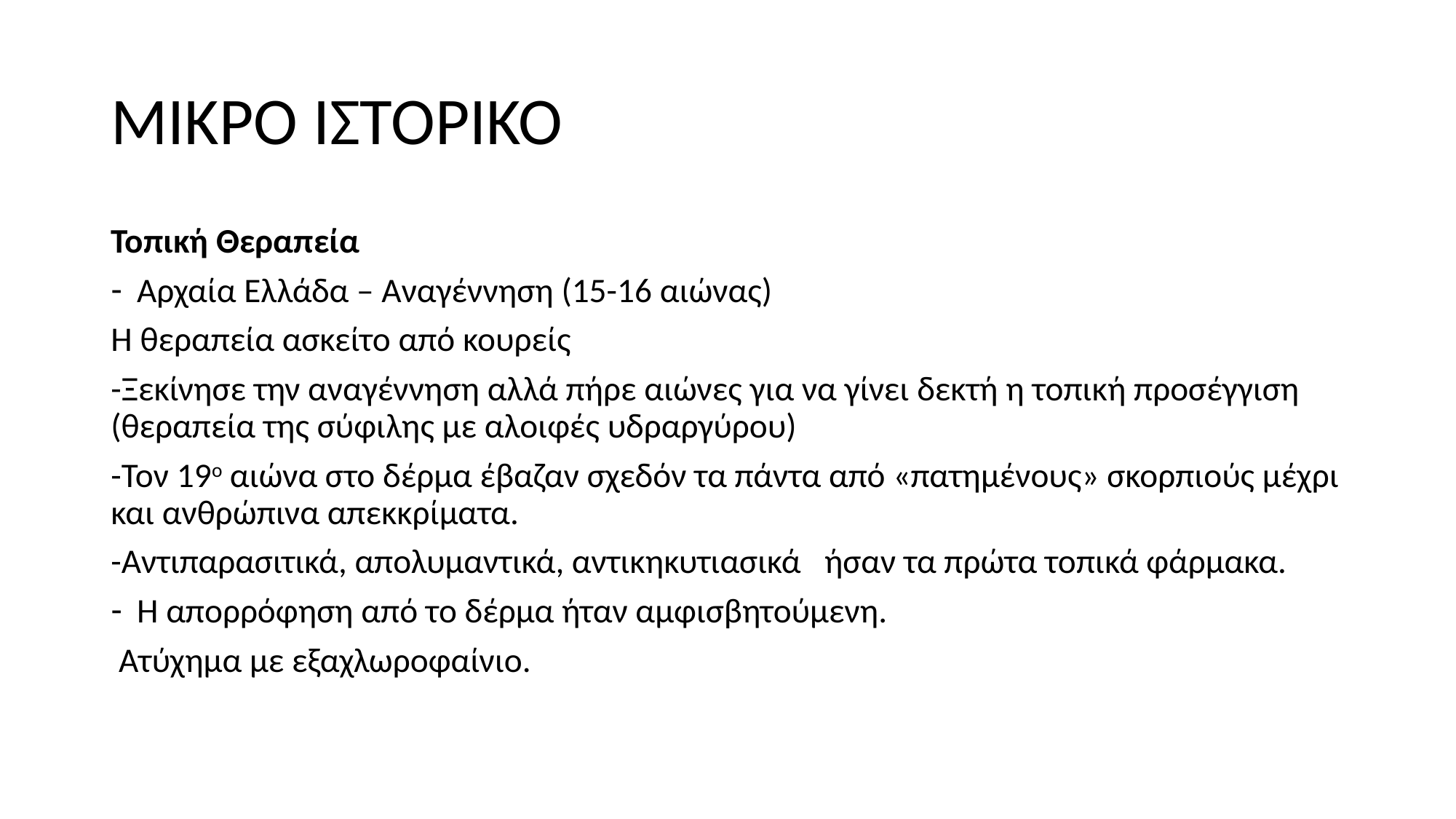

# ΜΙΚΡΟ ΙΣΤΟΡΙΚΟ
Τοπική Θεραπεία
Αρχαία Ελλάδα – Αναγέννηση (15-16 αιώνας)
Η θεραπεία ασκείτο από κουρείς
-Ξεκίνησε την αναγέννηση αλλά πήρε αιώνες για να γίνει δεκτή η τοπική προσέγγιση (θεραπεία της σύφιλης με αλοιφές υδραργύρου)
-Τον 19ο αιώνα στο δέρμα έβαζαν σχεδόν τα πάντα από «πατημένους» σκορπιούς μέχρι και ανθρώπινα απεκκρίματα.
-Αντιπαρασιτικά, απολυμαντικά, αντικηκυτιασικά   ήσαν τα πρώτα τοπικά φάρμακα.
Η απορρόφηση από το δέρμα ήταν αμφισβητούμενη.
 Ατύχημα με εξαχλωροφαίνιο.